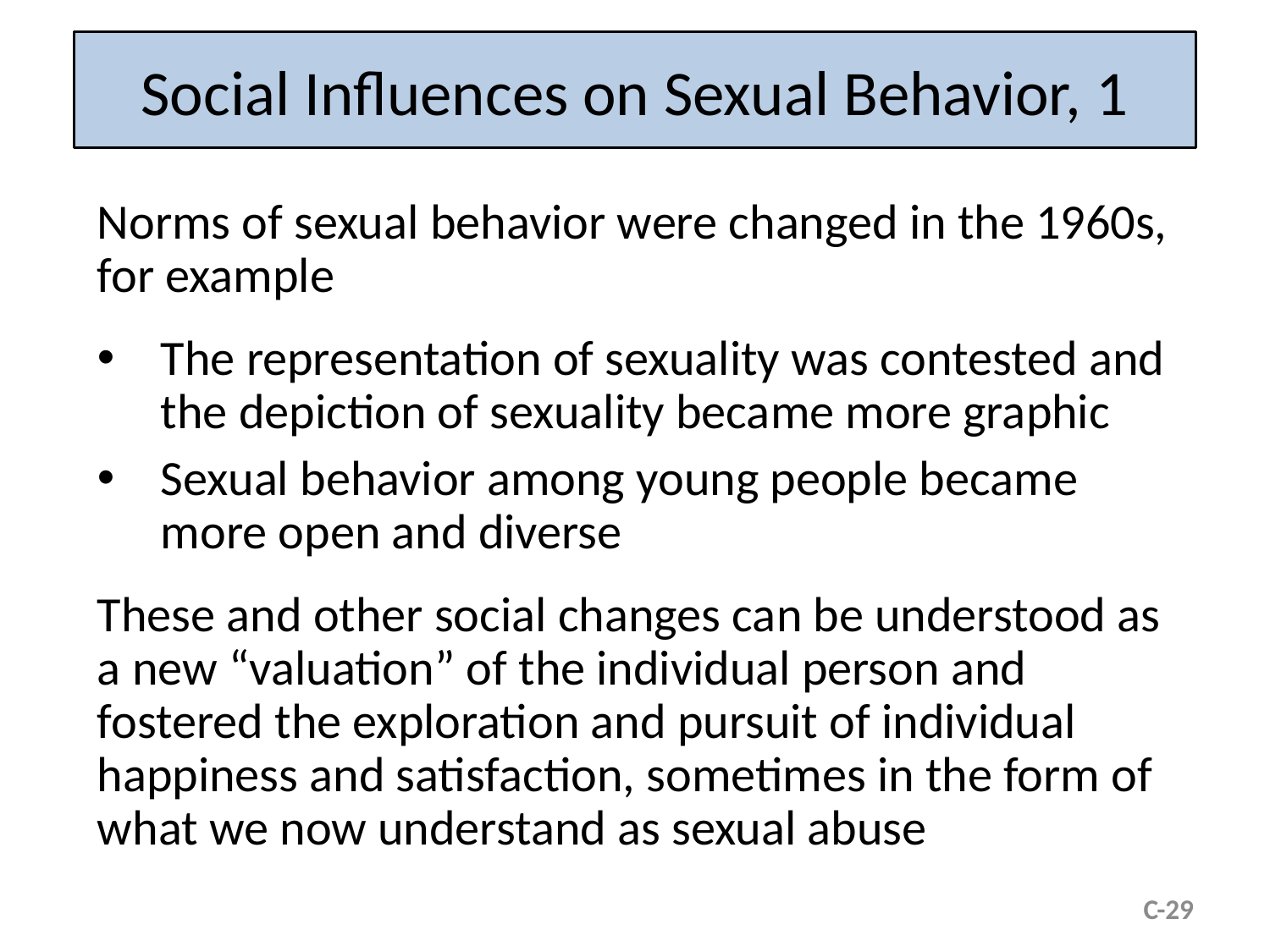

# Social Influences on Sexual Behavior, 1
Norms of sexual behavior were changed in the 1960s, for example

The representation of sexuality was contested and the depiction of sexuality became more graphic

Sexual behavior among young people became more open and diverse

These and other social changes can be understood as a new “valuation” of the individual person and fostered the exploration and pursuit of individual happiness and satisfaction, sometimes in the form of what we now understand as sexual abuse
C-29